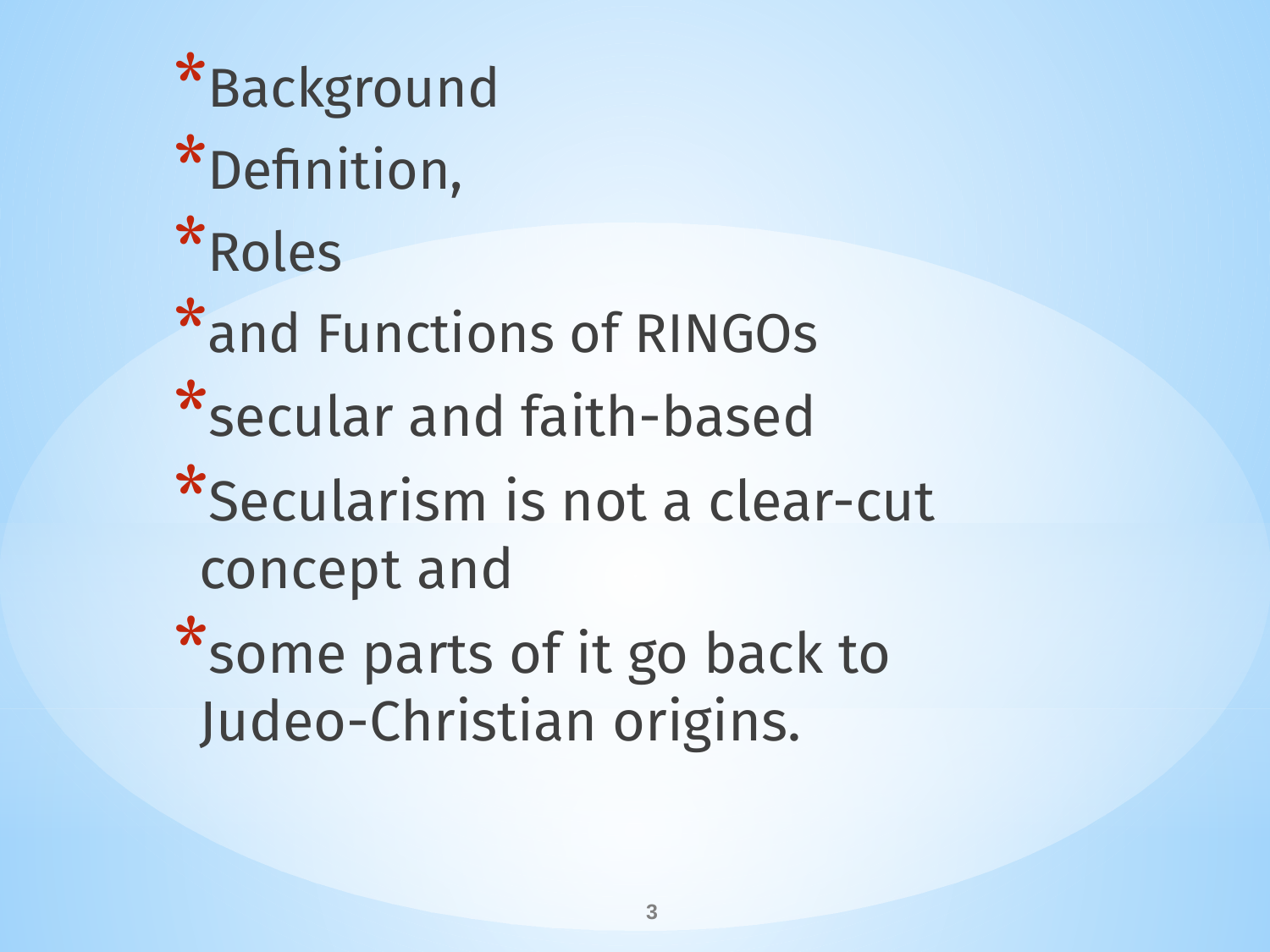

Background
Definition,
Roles
and Functions of RINGOs
secular and faith-based
Secularism is not a clear-cut concept and
some parts of it go back to Judeo-Christian origins.

#
3